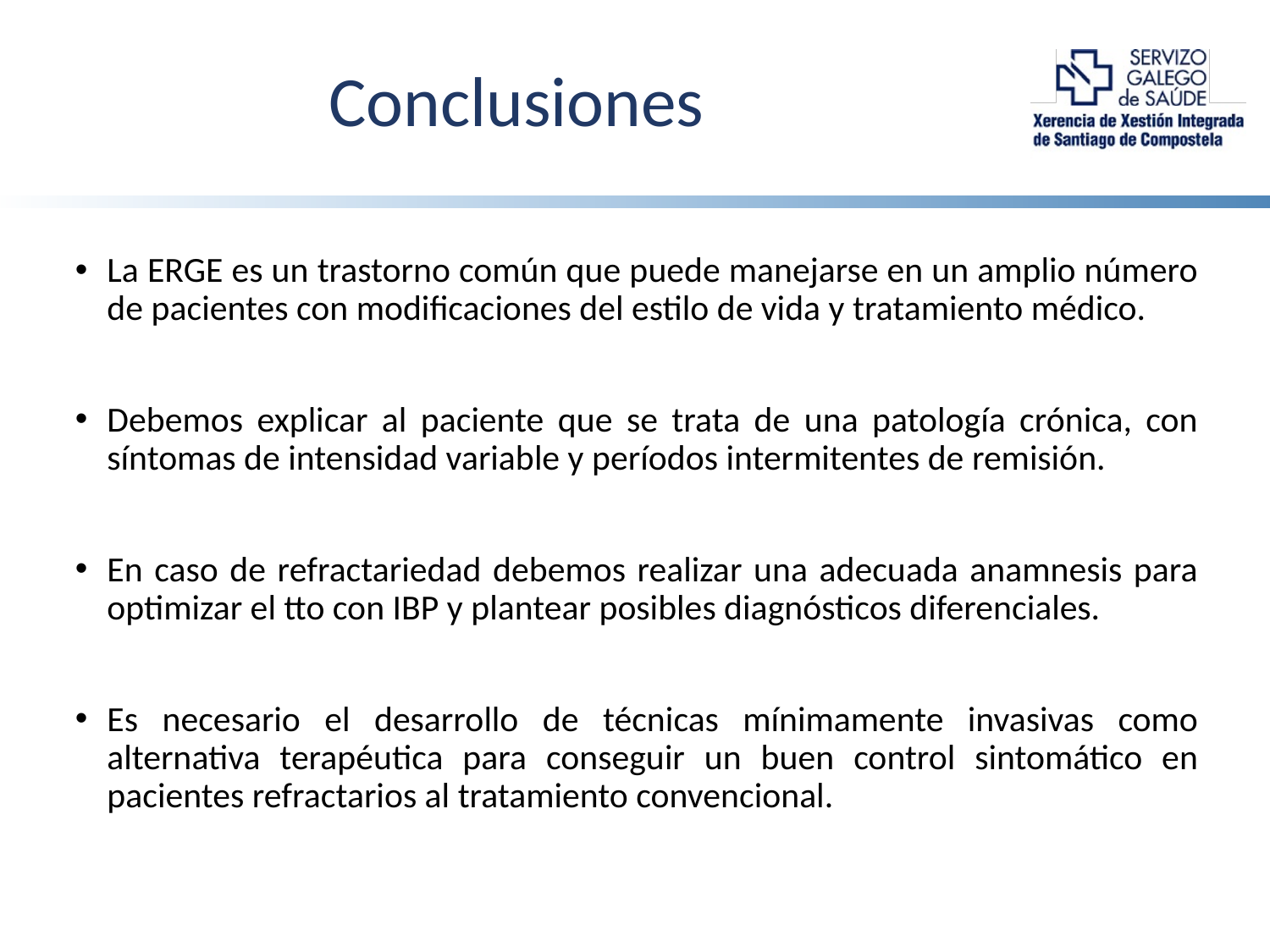

# Conclusiones
La ERGE es un trastorno común que puede manejarse en un amplio número de pacientes con modificaciones del estilo de vida y tratamiento médico.

Debemos explicar al paciente que se trata de una patología crónica, con síntomas de intensidad variable y períodos intermitentes de remisión.

En caso de refractariedad debemos realizar una adecuada anamnesis para optimizar el tto con IBP y plantear posibles diagnósticos diferenciales.

Es necesario el desarrollo de técnicas mínimamente invasivas como alternativa terapéutica para conseguir un buen control sintomático en pacientes refractarios al tratamiento convencional.